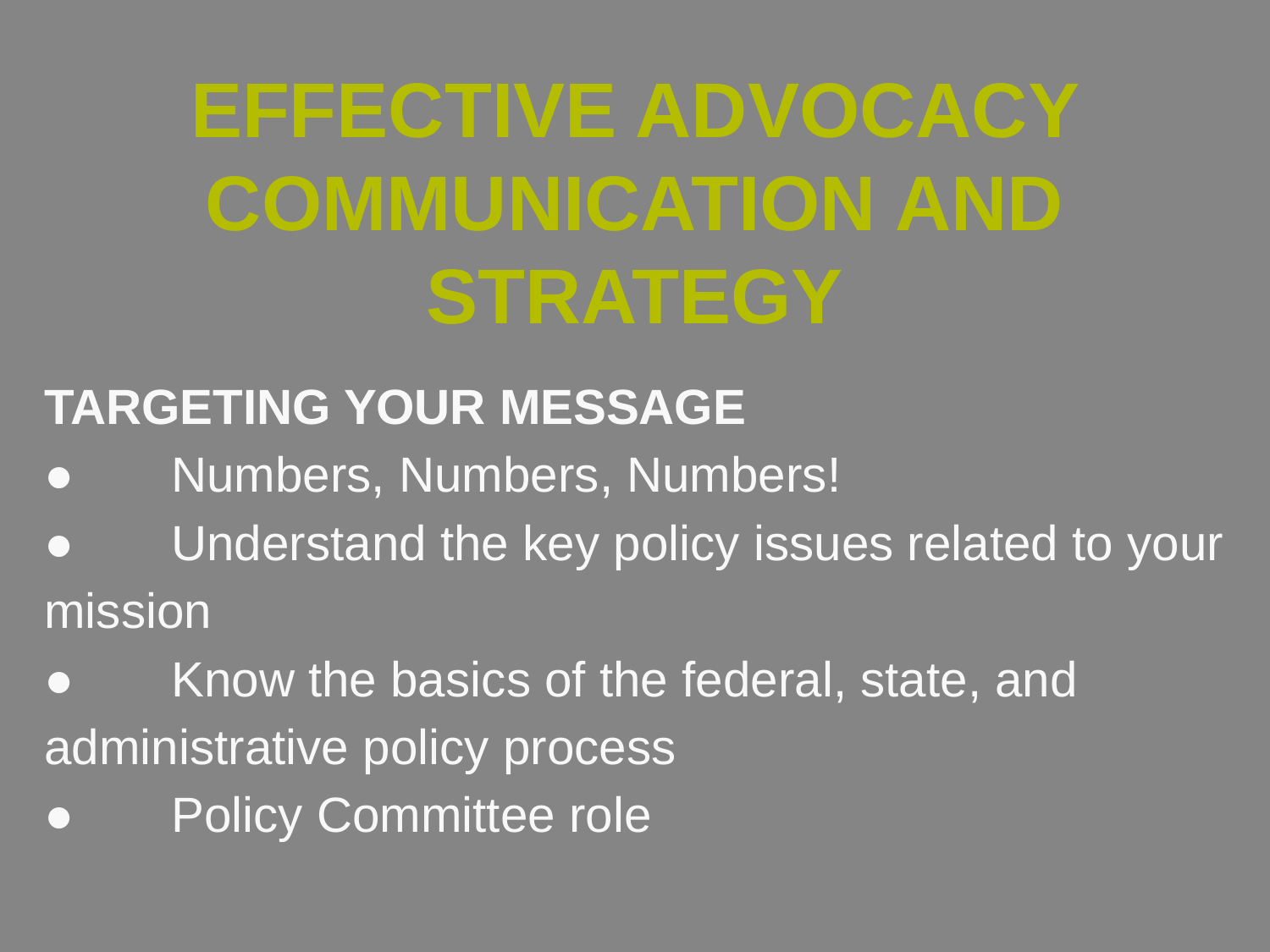

# EFFECTIVE ADVOCACY COMMUNICATION AND STRATEGY
TARGETING YOUR MESSAGE
●	Numbers, Numbers, Numbers!
●	Understand the key policy issues related to your mission
●	Know the basics of the federal, state, and administrative policy process
●	Policy Committee role